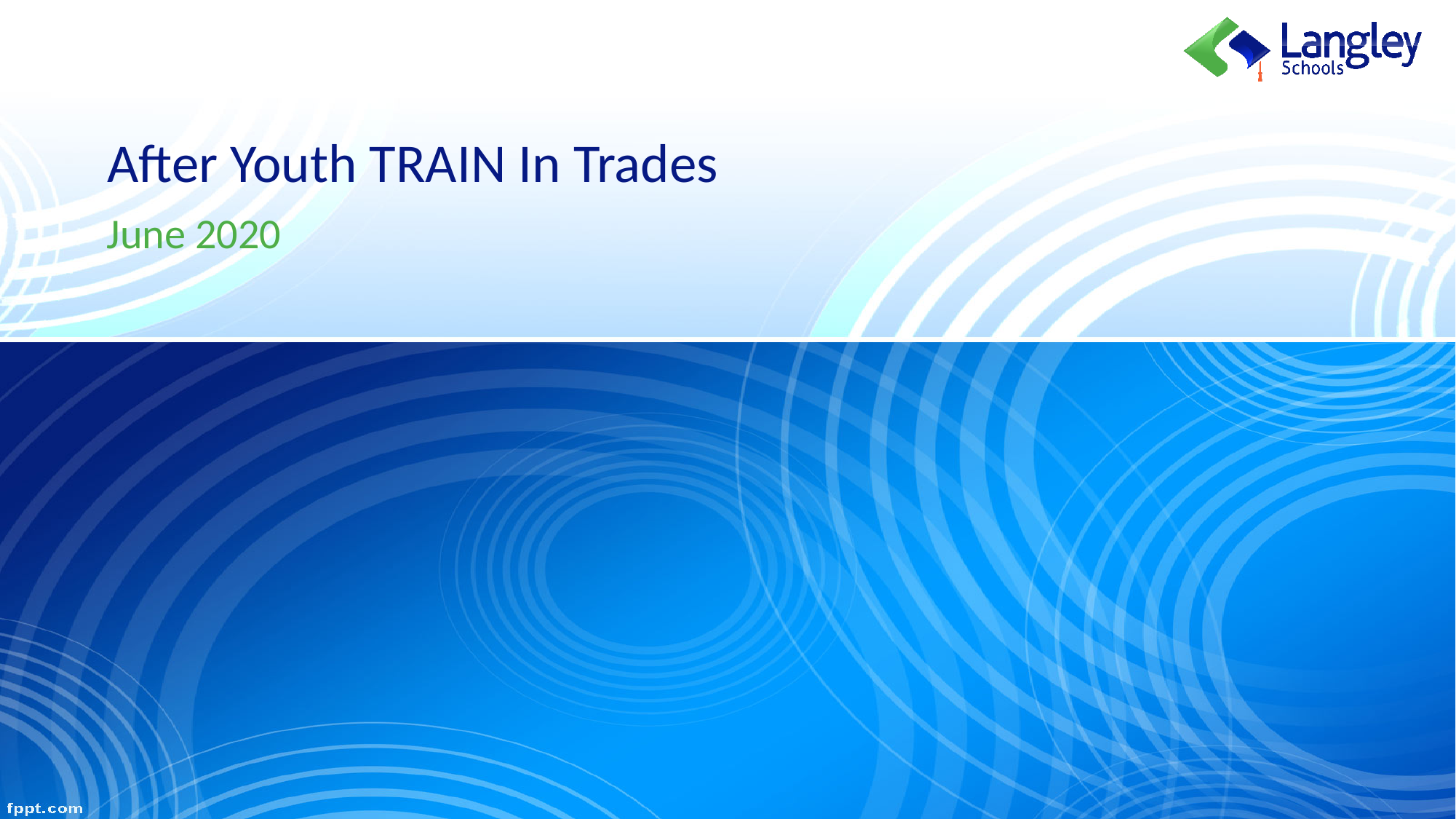

# After Youth TRAIN In Trades
June 2020